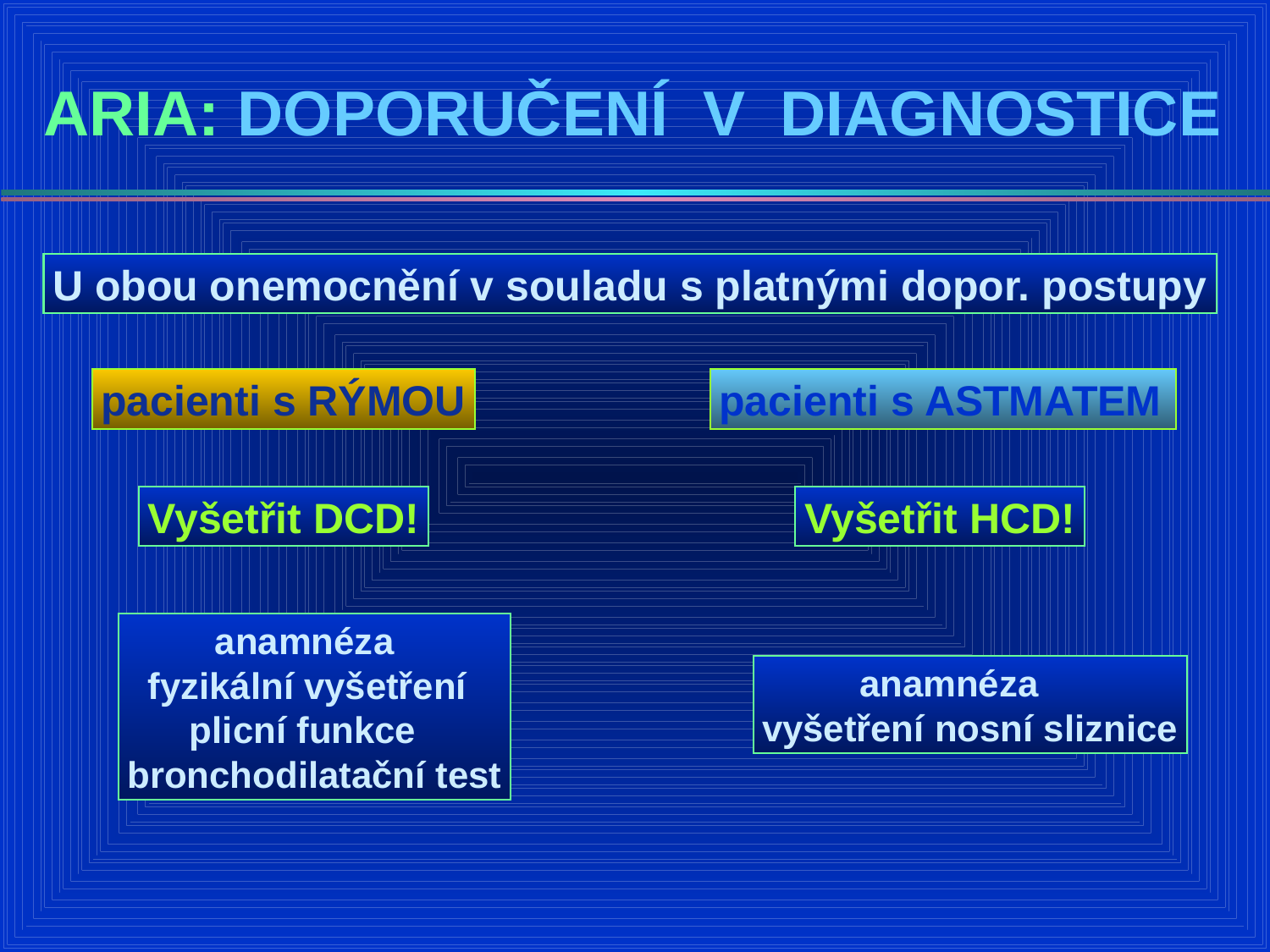

# ARIA: DOPORUČENÍ  V  DIAGNOSTICE

U obou onemocnění v souladu s platnými dopor. postupy
pacienti s RÝMOU
pacienti s ASTMATEM
Vyšetřit DCD!
Vyšetřit HCD!
         anamnéza
  fyzikální vyšetření
      plicní funkce
bronchodilatační test
          anamnéza
vyšetření nosní sliznice